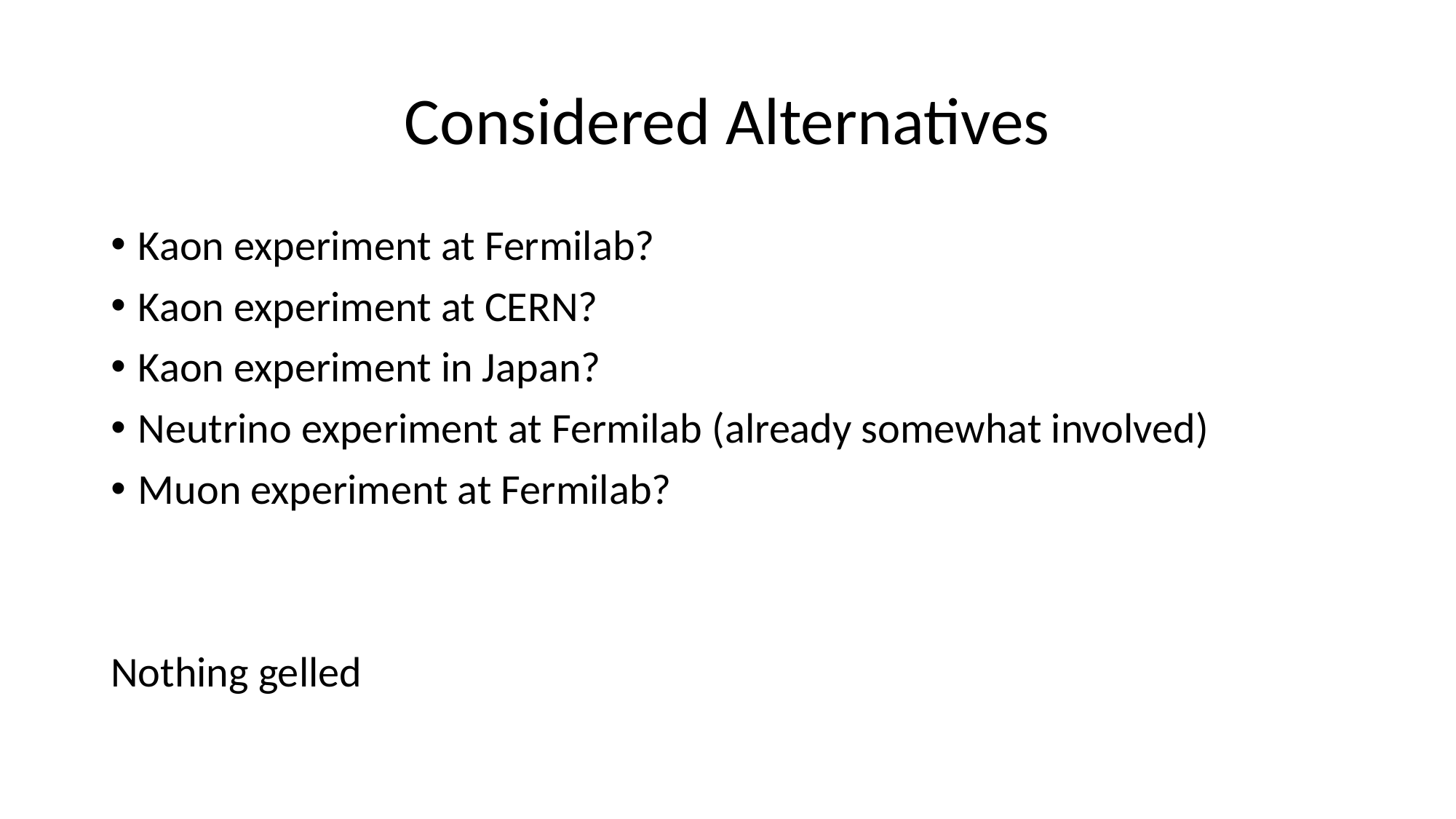

# Considered Alternatives
Kaon experiment at Fermilab?
Kaon experiment at CERN?
Kaon experiment in Japan?
Neutrino experiment at Fermilab (already somewhat involved)
Muon experiment at Fermilab?

Nothing gelled